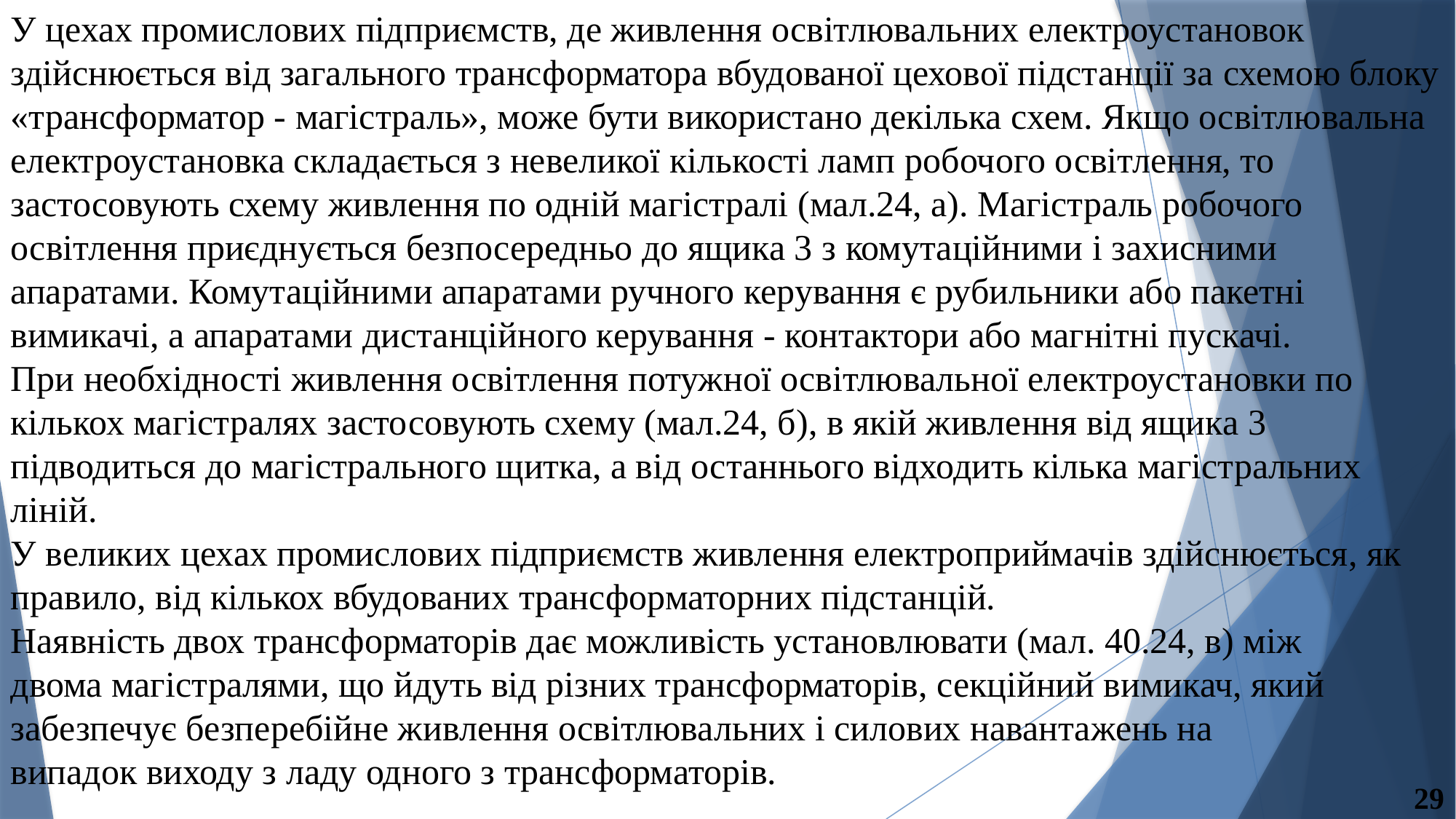

У цехах промислових підприємств, де живлення освітлювальних електроустановок
здійснюється від загального трансформатора вбудованої цехової підстанції за схемою блоку «трансформатор - магістраль», може бути використано декілька схем. Якщо освітлювальна електроустановка складається з невеликої кількості ламп робочого освітлення, то застосовують схему живлення по одній магістралі (мал.24, а). Магістраль робочого освітлення приєднується безпосередньо до ящика 3 з комутаційними і захисними апаратами. Комутаційними апаратами ручного керування є рубильники або пакетні вимикачі, а апаратами дистанційного керування - контактори або магнітні пускачі.
При необхідності живлення освітлення потужної освітлювальної електроустановки по
кількох магістралях застосовують схему (мал.24, б), в якій живлення від ящика 3
підводиться до магістрального щитка, а від останнього відходить кілька магістральних ліній.
У великих цехах промислових підприємств живлення електроприймачів здійснюється, як правило, від кількох вбудованих трансформаторних підстанцій.
Наявність двох трансформаторів дає можливість установлювати (мал. 40.24, в) між
двома магістралями, що йдуть від різних трансформаторів, секційний вимикач, який
забезпечує безперебійне живлення освітлювальних і силових навантажень на
випадок виходу з ладу одного з трансформаторів.
29